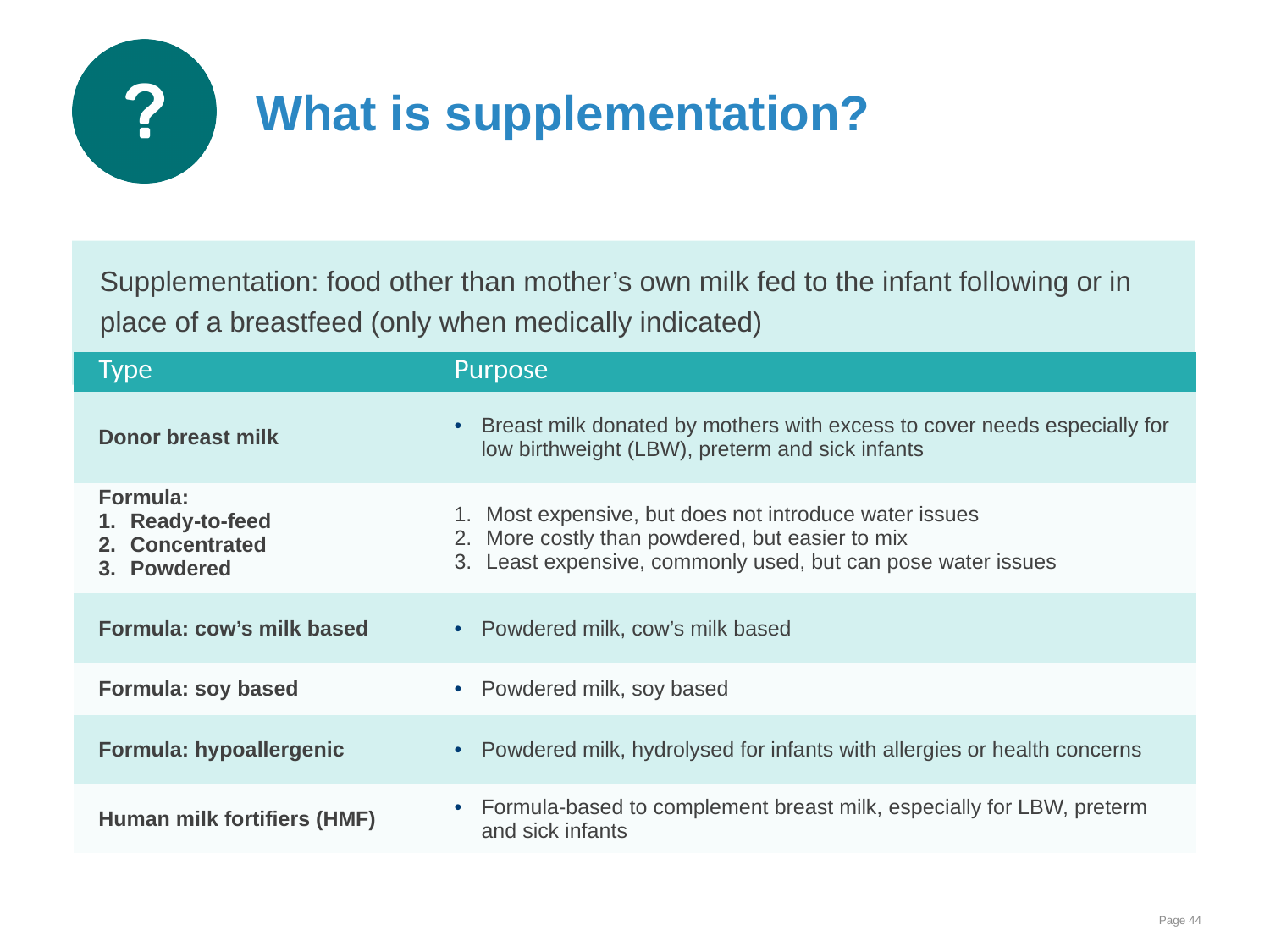

# What is supplementation?

Supplementation: food other than mother’s own milk fed to the infant following or in
place of a breastfeed (only when medically indicated)

| Type | Purpose |
| --- | --- |
| Donor breast milk | Breast milk donated by mothers with excess to cover needs especially for low birthweight (LBW), preterm and sick infants |
| Formula: Ready-to-feed Concentrated Powdered | Most expensive, but does not introduce water issues More costly than powdered, but easier to mix Least expensive, commonly used, but can pose water issues |
| Formula: cow’s milk based | Powdered milk, cow’s milk based |
| Formula: soy based | Powdered milk, soy based |
| Formula: hypoallergenic | Powdered milk, hydrolysed for infants with allergies or health concerns |
| Human milk fortifiers (HMF) | Formula-based to complement breast milk, especially for LBW, preterm and sick infants |